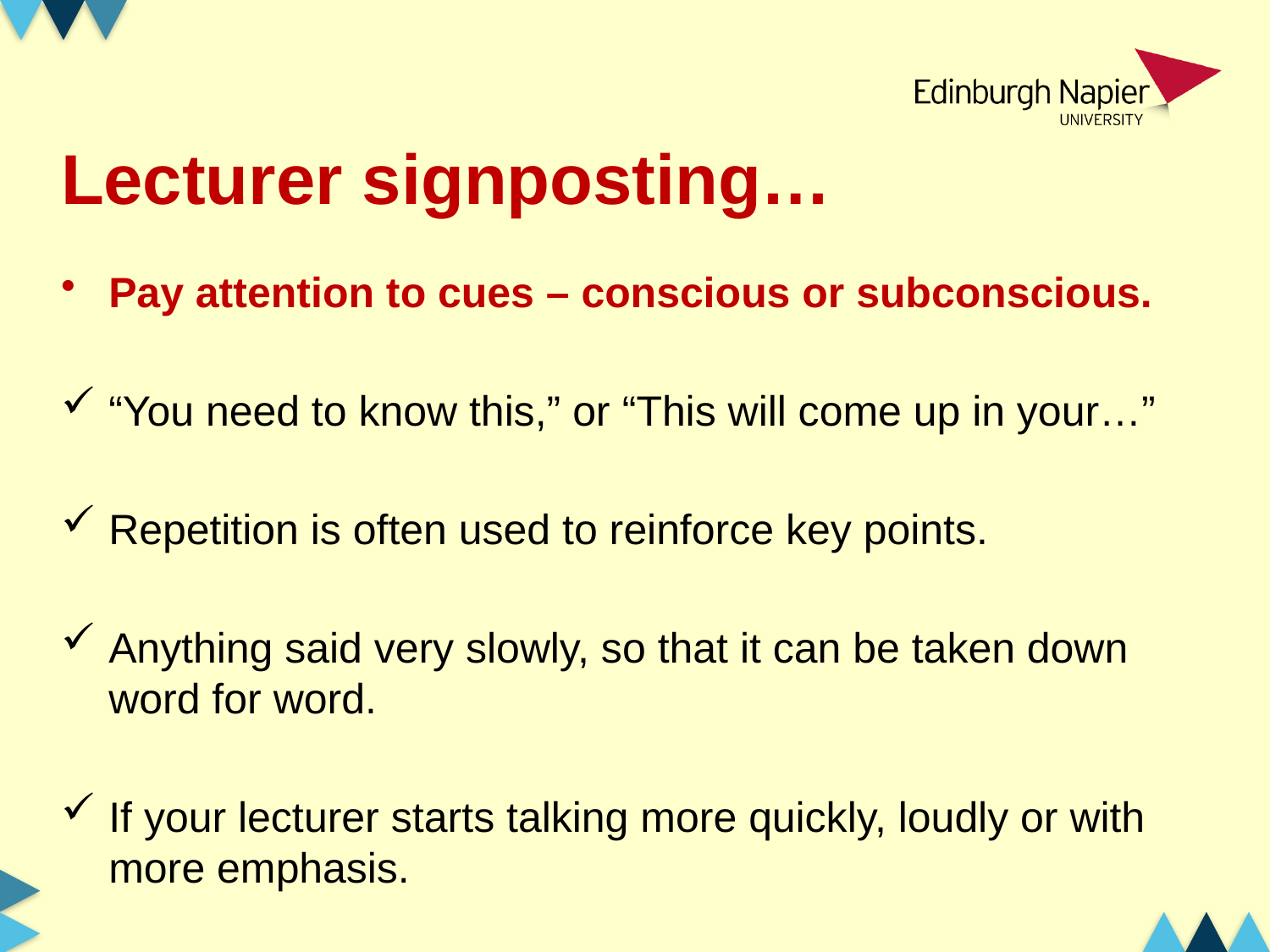

# Lecturer signposting…
Pay attention to cues – conscious or subconscious.

“You need to know this,” or “This will come up in your…”

Repetition is often used to reinforce key points.

Anything said very slowly, so that it can be taken down word for word.

If your lecturer starts talking more quickly, loudly or with more emphasis.